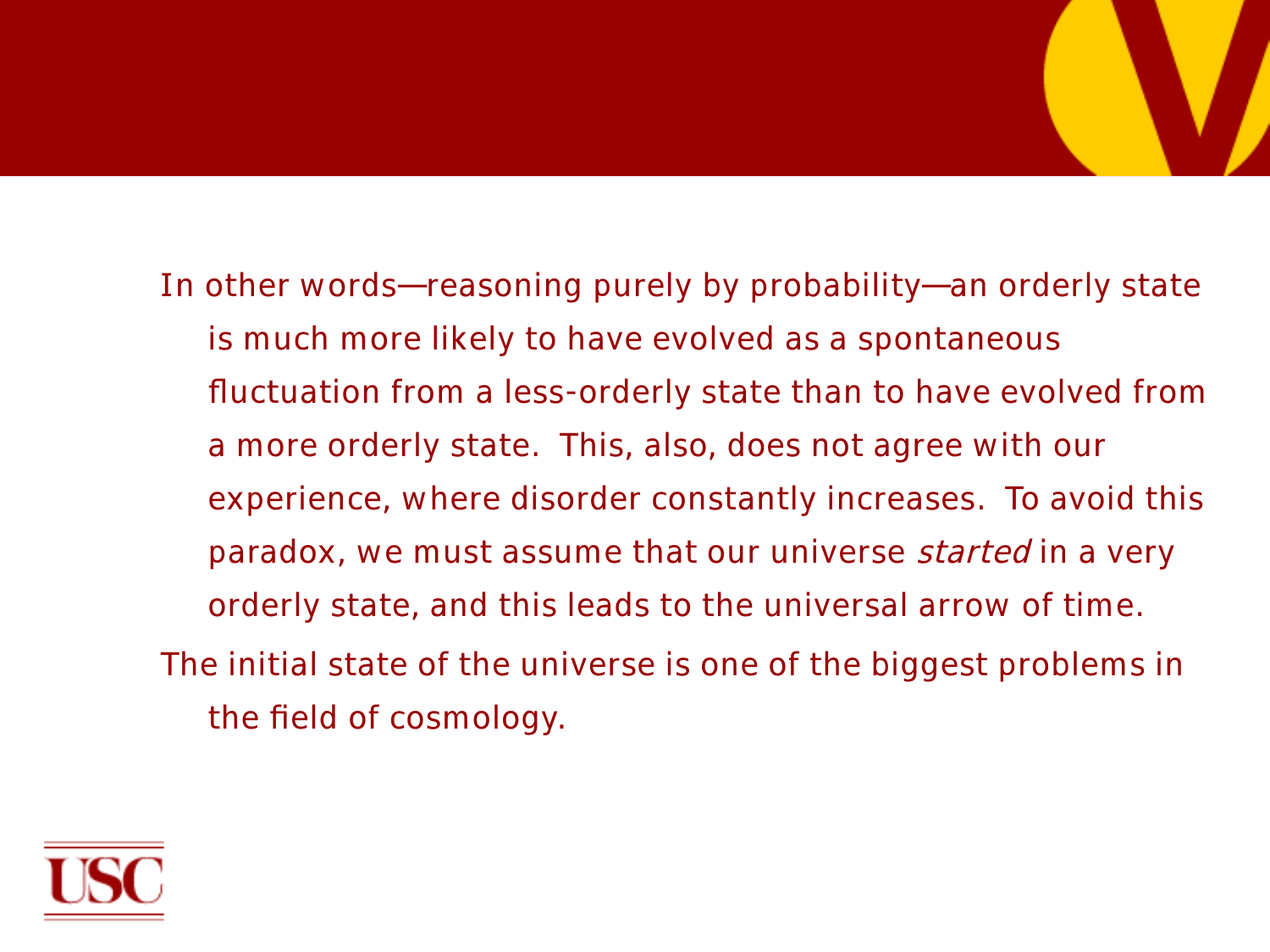

In other words—reasoning purely by probability—an orderly state is much more likely to have evolved as a spontaneous fluctuation from a less-orderly state than to have evolved from a more orderly state.  This, also, does not agree with our experience, where disorder constantly increases.  To avoid this paradox, we must assume that our universe started in a very orderly state, and this leads to the universal arrow of time.
The initial state of the universe is one of the biggest problems in the field of cosmology.